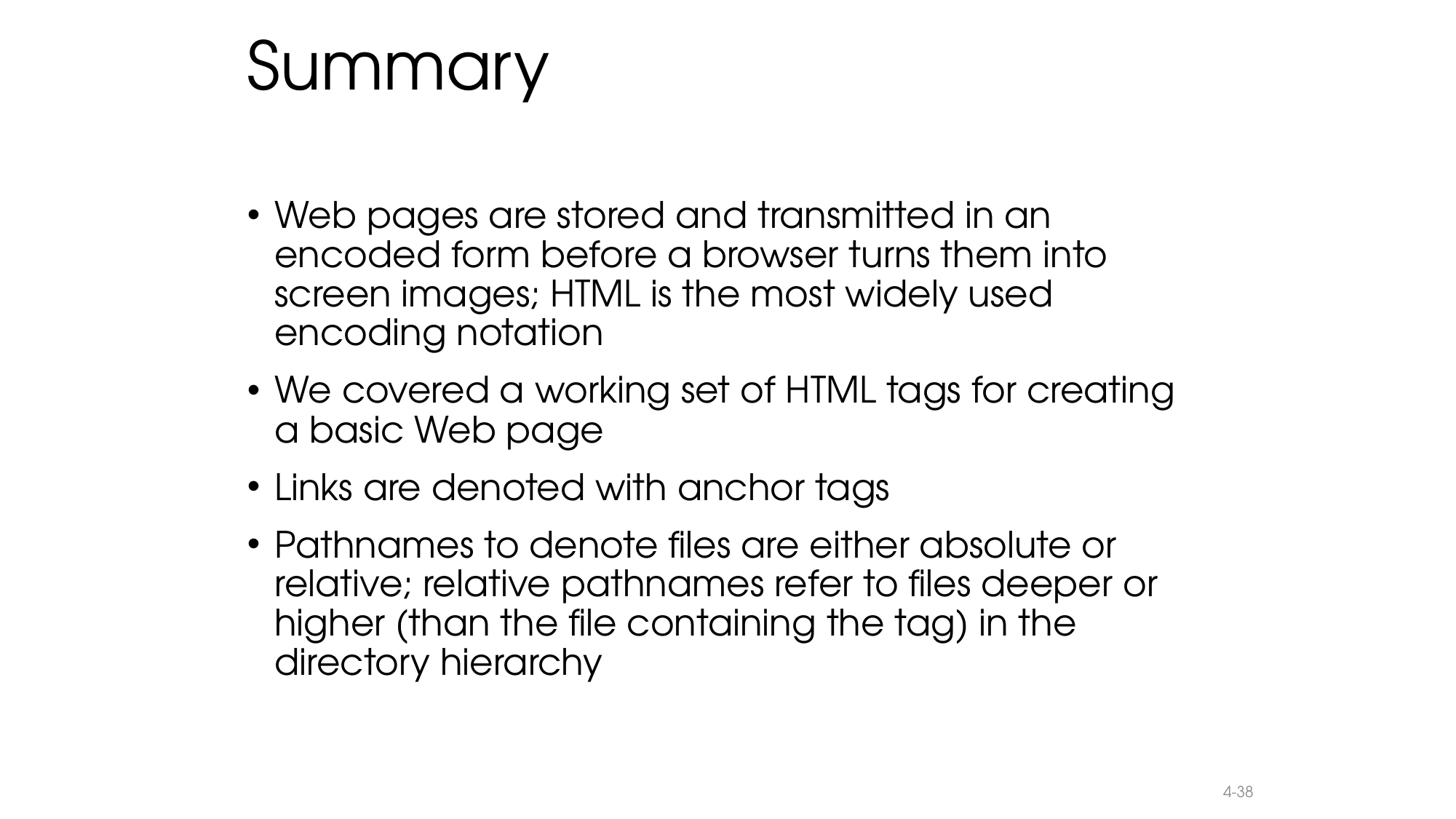

Summary
Web pages are stored and transmitted in an encoded form before a browser turns them into screen images; HTML is the most widely used encoding notation
We covered a working set of HTML tags for creating a basic Web page
Links are denoted with anchor tags
Pathnames to denote files are either absolute or relative; relative pathnames refer to files deeper or higher (than the file containing the tag) in the directory hierarchy
4-38